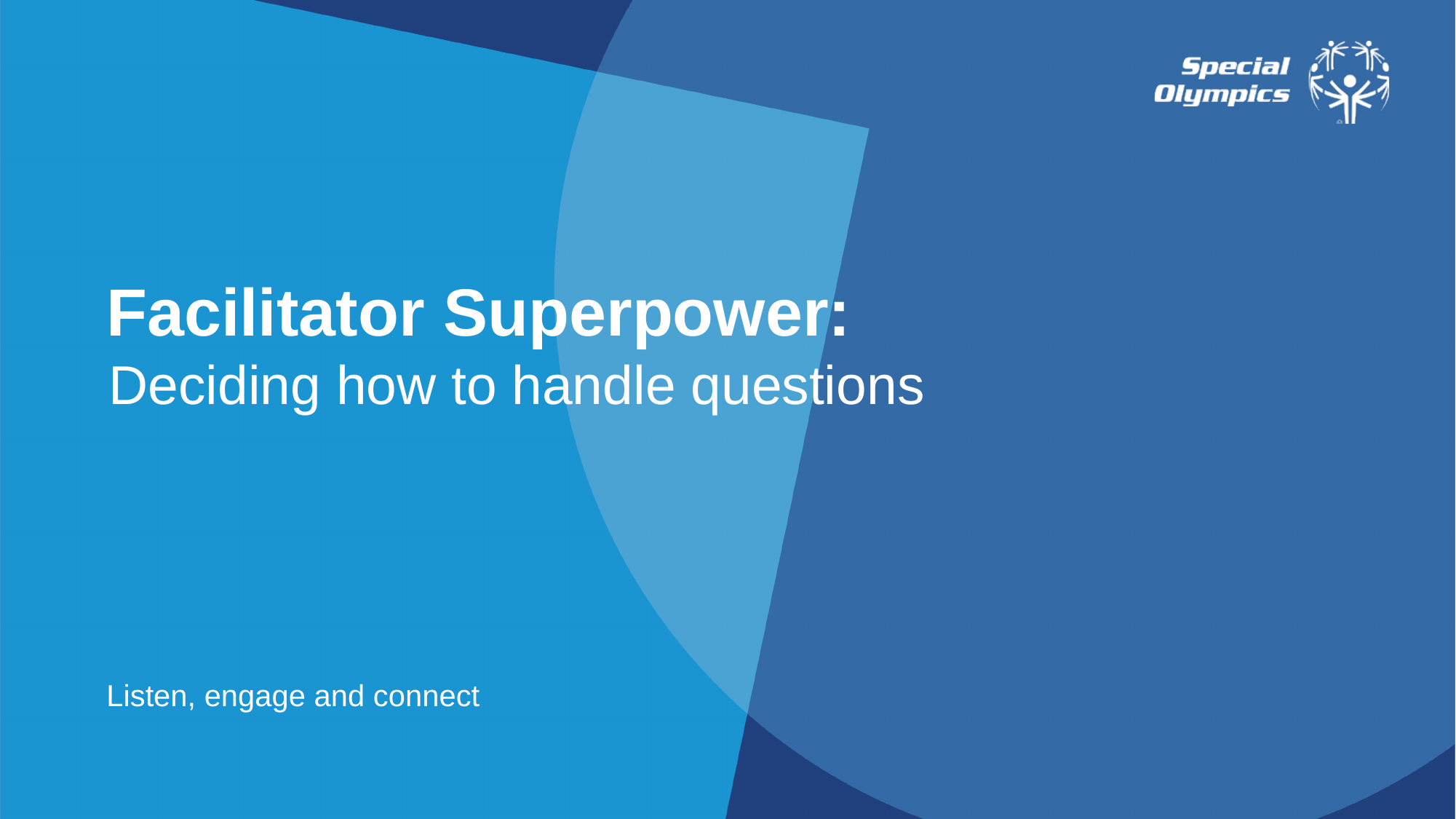

Facilitator Superpower:
Deciding how to handle questions
Listen, engage and connect